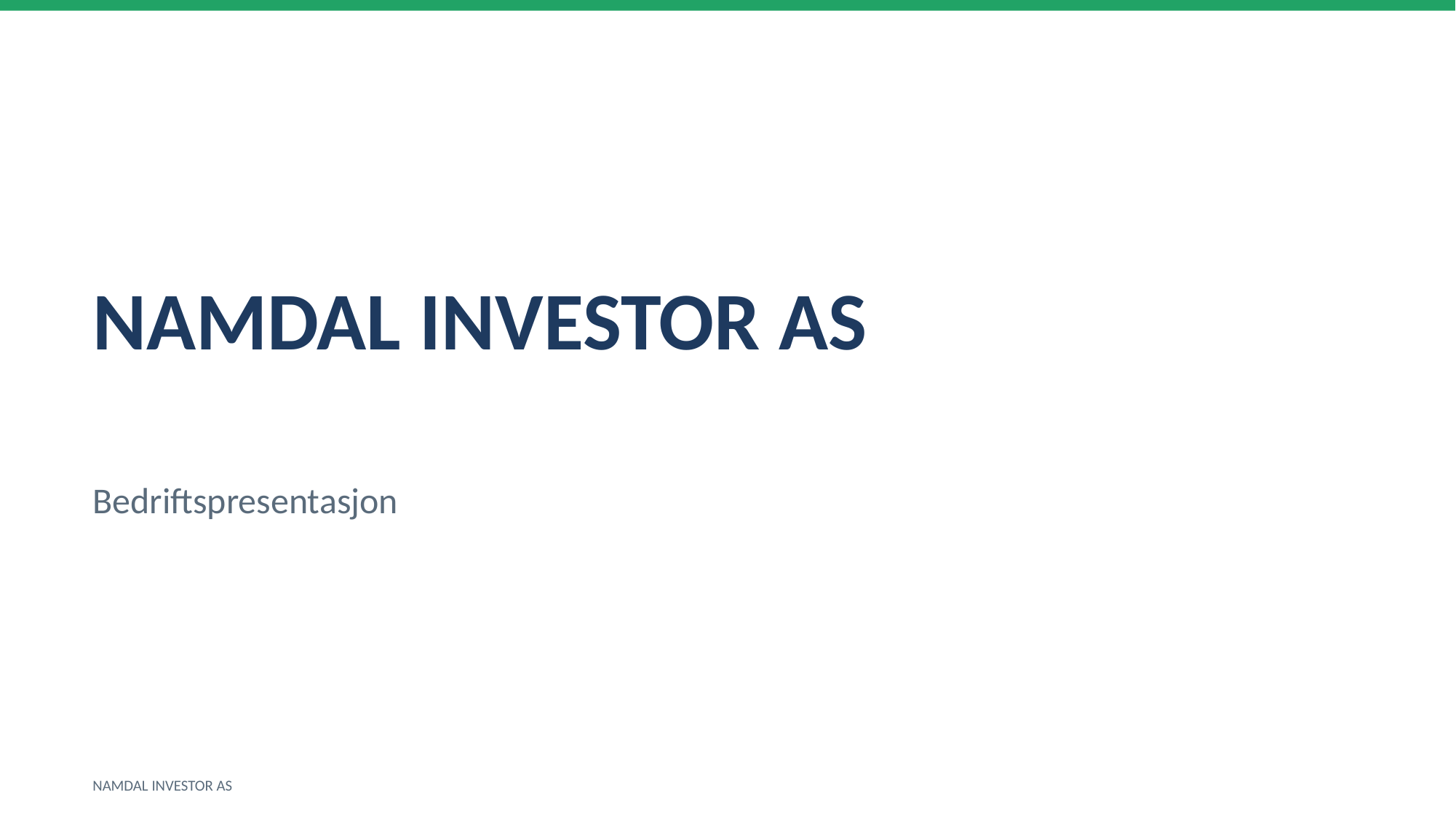

NAMDAL INVESTOR AS
Bedriftspresentasjon
NAMDAL INVESTOR AS